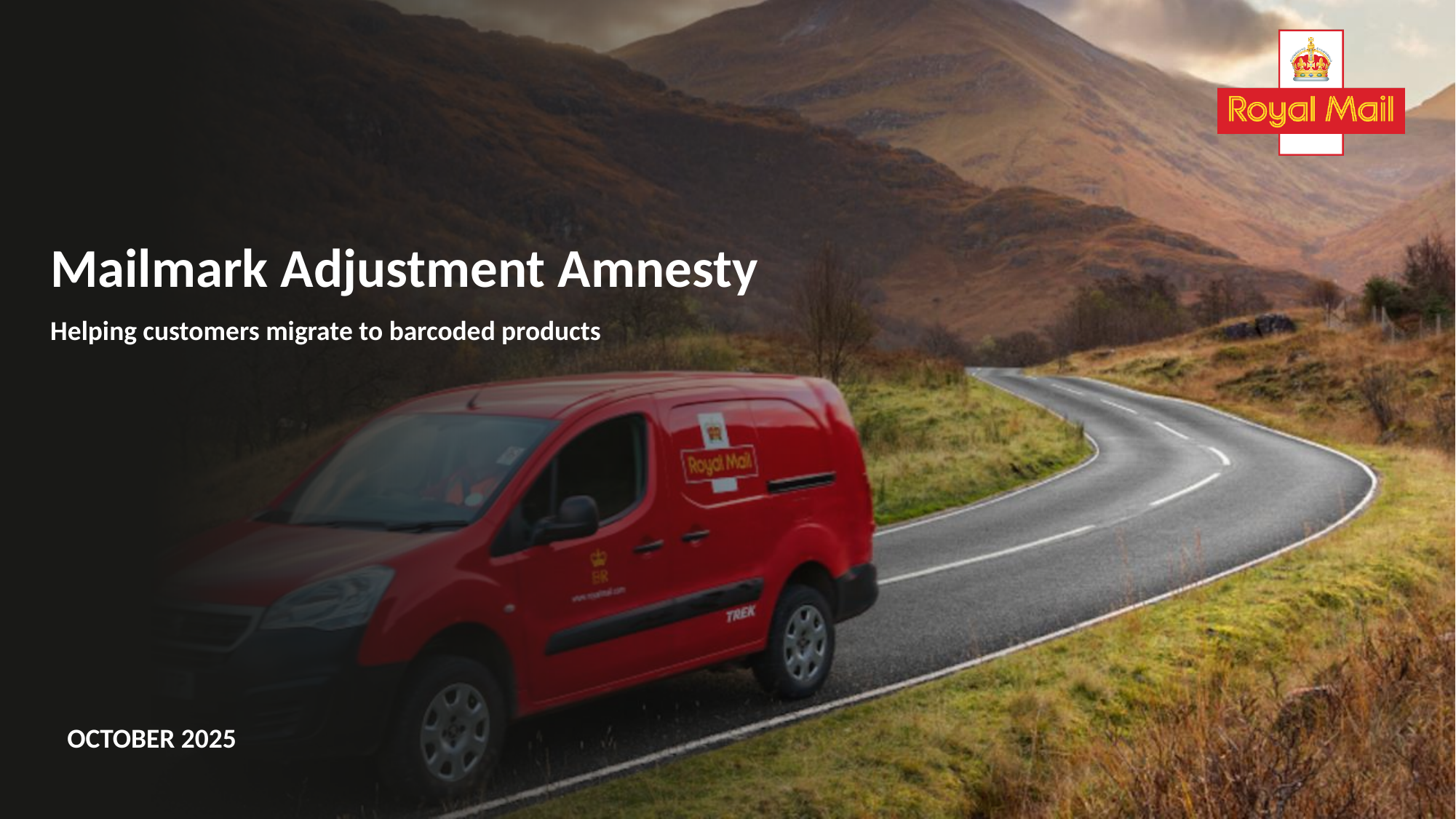

# Mailmark Adjustment Amnesty Helping customers migrate to barcoded products
october 2025